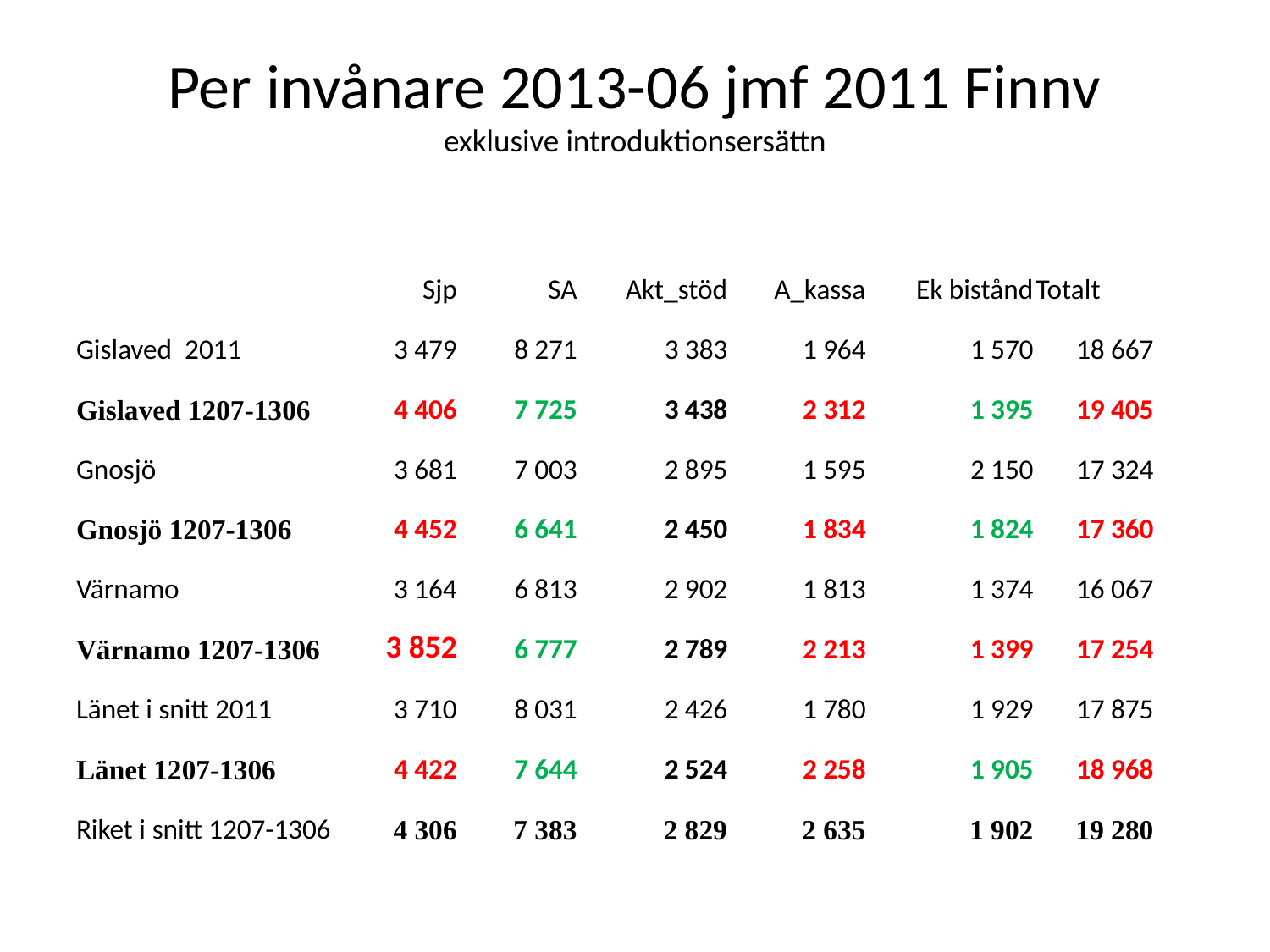

# Per invånare 2013-06 jmf 2011 Finnv exklusive introduktionsersättn
|  | Sjp | SA | Akt\_stöd | A\_kassa | Ek bistånd | Totalt |
| --- | --- | --- | --- | --- | --- | --- |
| Gislaved 2011 | 3 479 | 8 271 | 3 383 | 1 964 | 1 570 | 18 667 |
| Gislaved 1207-1306 | 4 406 | 7 725 | 3 438 | 2 312 | 1 395 | 19 405 |
| Gnosjö | 3 681 | 7 003 | 2 895 | 1 595 | 2 150 | 17 324 |
| Gnosjö 1207-1306 | 4 452 | 6 641 | 2 450 | 1 834 | 1 824 | 17 360 |
| Värnamo | 3 164 | 6 813 | 2 902 | 1 813 | 1 374 | 16 067 |
| Värnamo 1207-1306 | 3 852 | 6 777 | 2 789 | 2 213 | 1 399 | 17 254 |
| Länet i snitt 2011 | 3 710 | 8 031 | 2 426 | 1 780 | 1 929 | 17 875 |
| Länet 1207-1306 | 4 422 | 7 644 | 2 524 | 2 258 | 1 905 | 18 968 |
| Riket i snitt 1207-1306 | 4 306 | 7 383 | 2 829 | 2 635 | 1 902 | 19 280 |